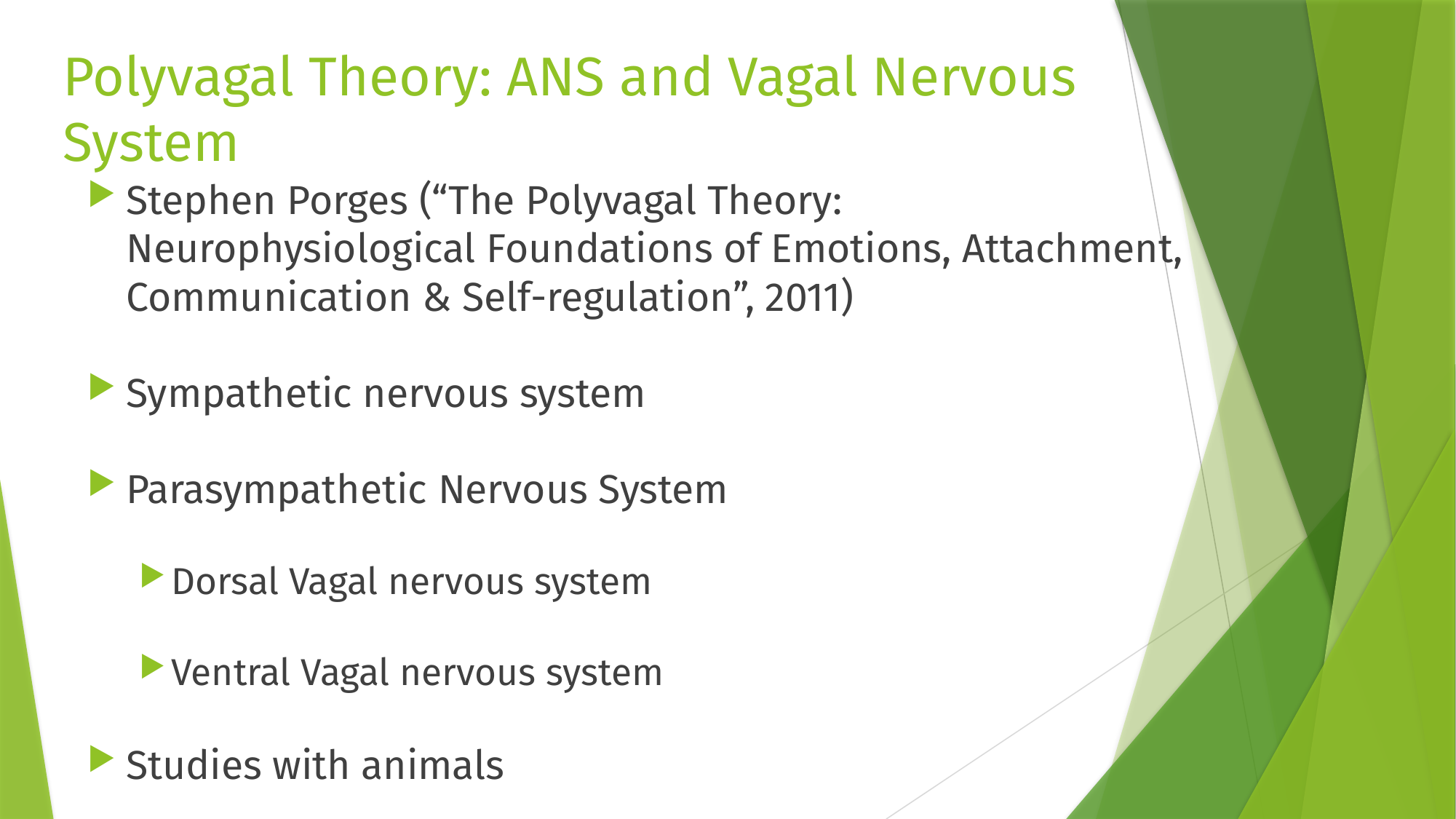

# Polyvagal Theory: ANS and Vagal Nervous System
Stephen Porges (“The Polyvagal Theory: Neurophysiological Foundations of Emotions, Attachment, Communication & Self-regulation”, 2011)

Sympathetic nervous system

Parasympathetic Nervous System

Dorsal Vagal nervous system

Ventral Vagal nervous system

Studies with animals